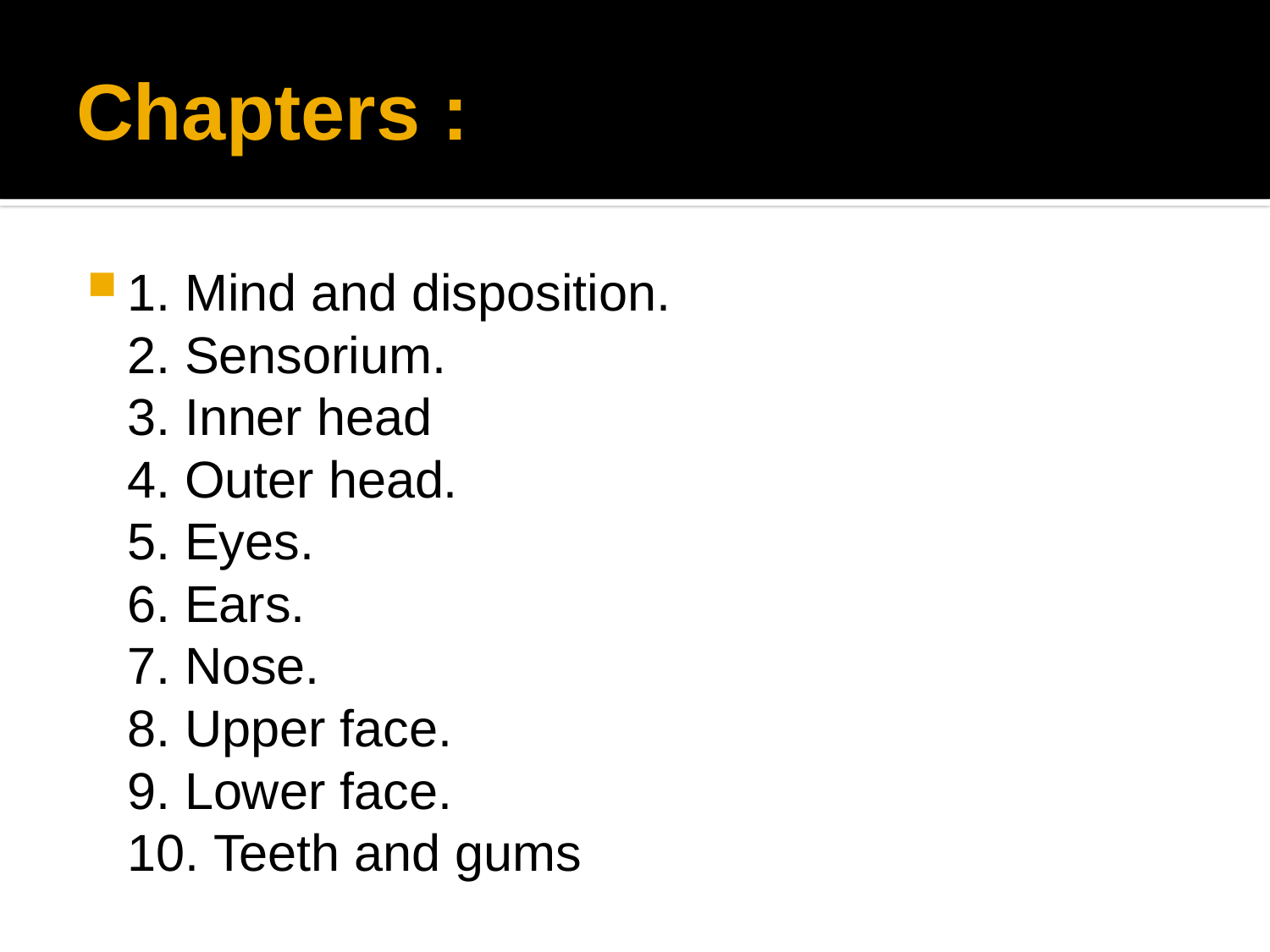

# Chapters :
1. Mind and disposition. 
2. Sensorium. 
3. Inner head 
4. Outer head. 
5. Eyes. 
6. Ears. 
7. Nose. 
8. Upper face. 
9. Lower face. 
10. Teeth and gums